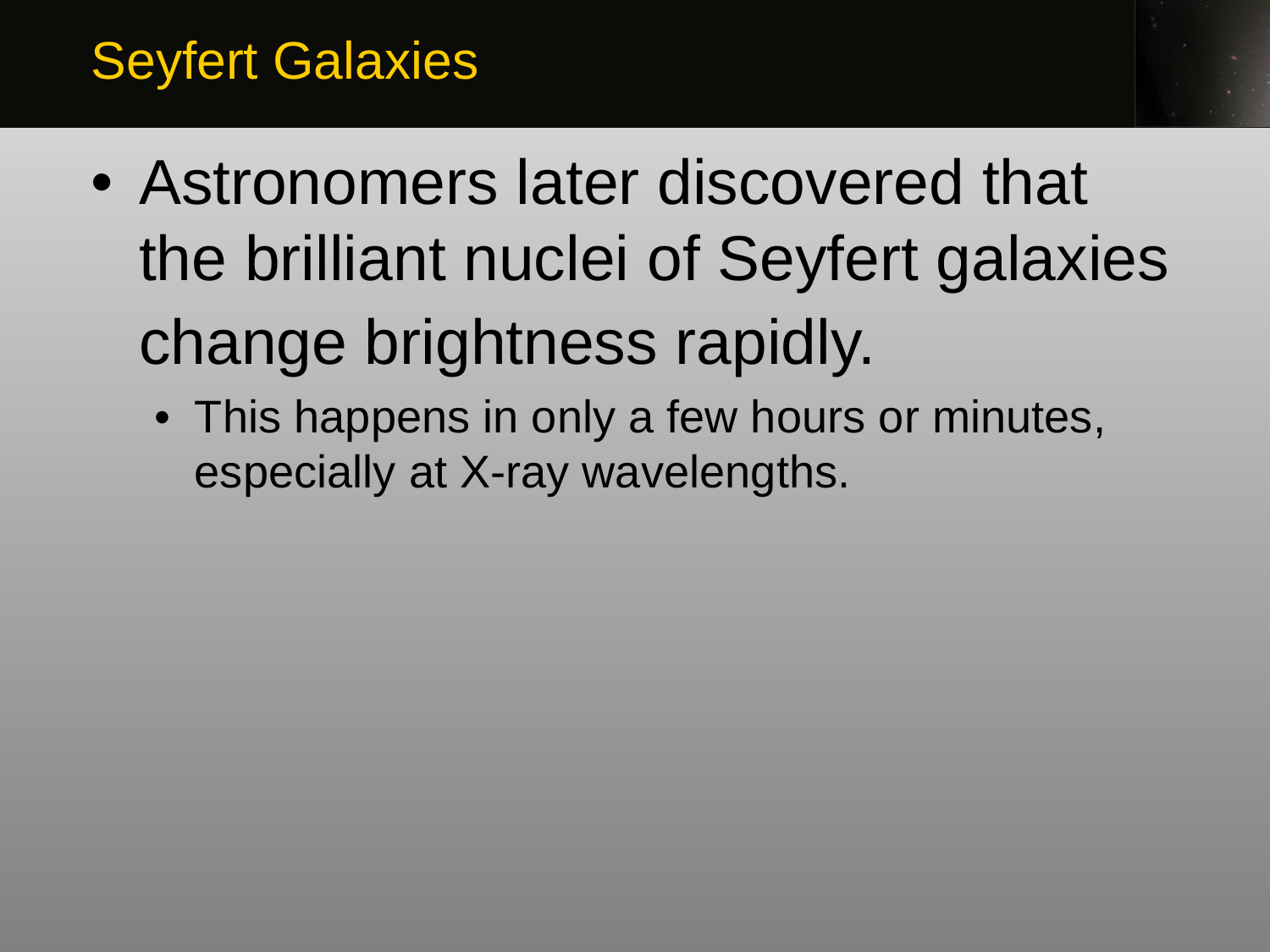

Seyfert Galaxies
Astronomers later discovered that the brilliant nuclei of Seyfert galaxies change brightness rapidly.
This happens in only a few hours or minutes, especially at X-ray wavelengths.